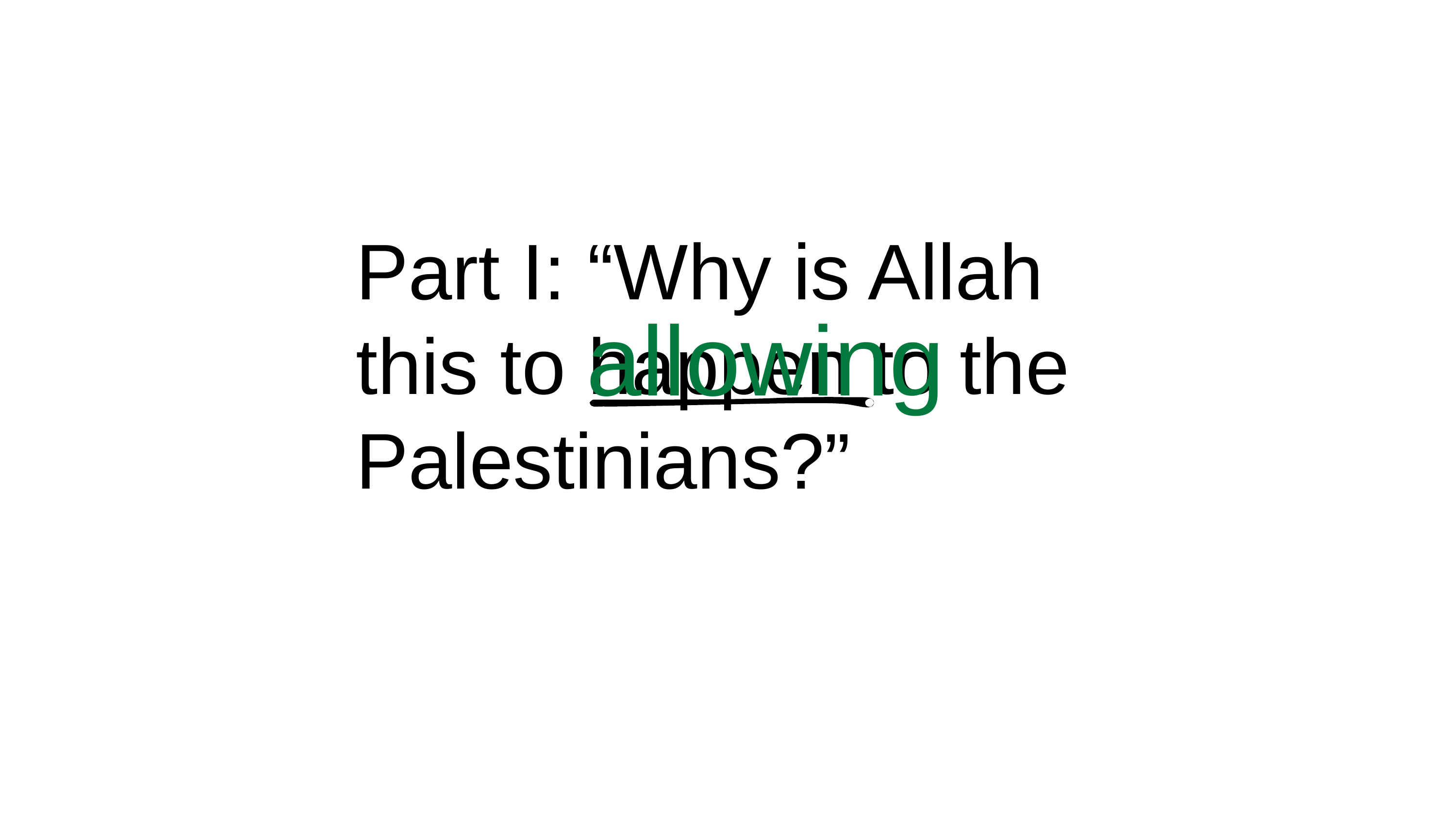

Part I: “Why is Allah
this to happen to the Palestinians?”
allowing